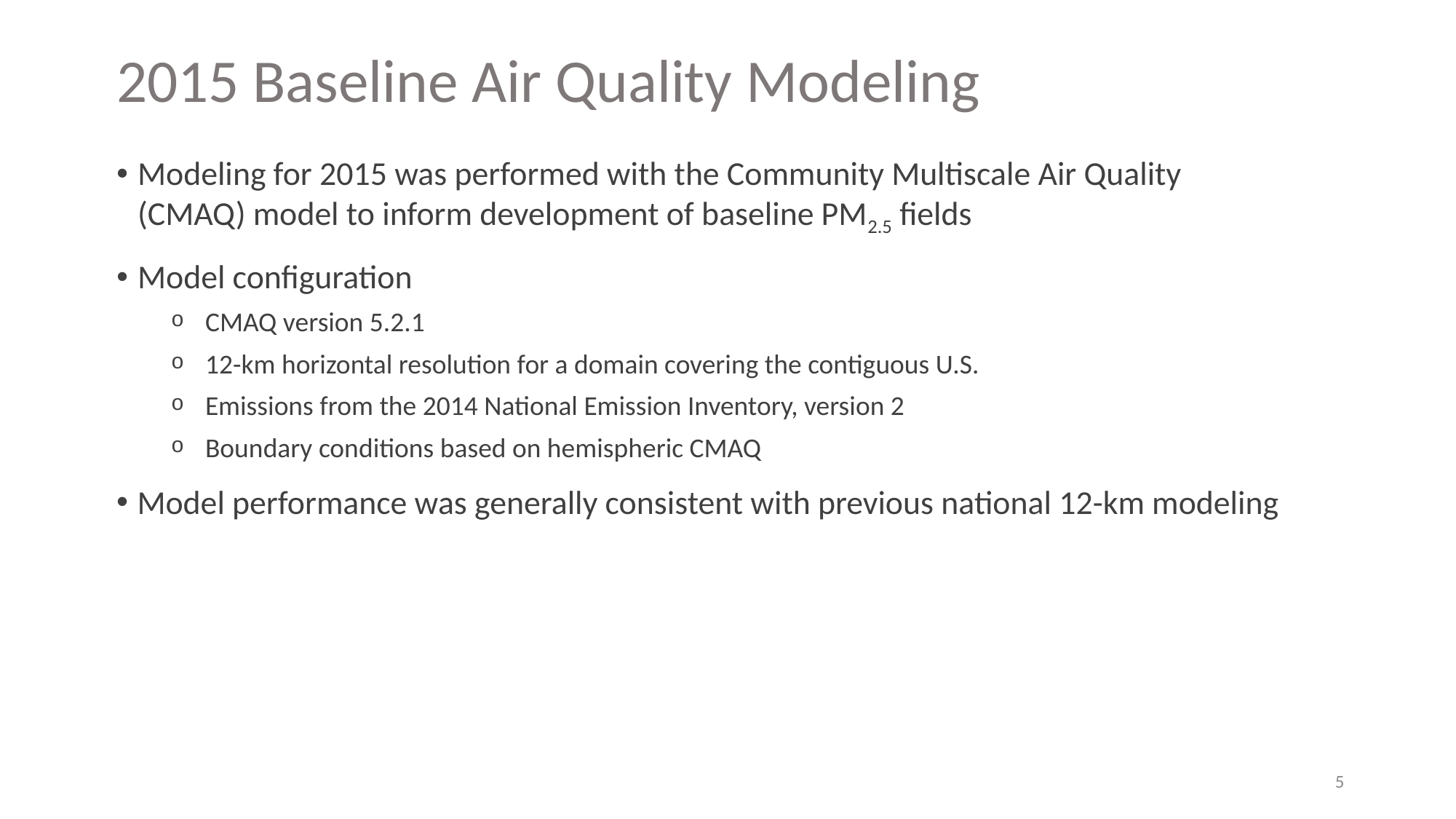

2015 Baseline Air Quality Modeling
Modeling for 2015 was performed with the Community Multiscale Air Quality (CMAQ) model to inform development of baseline PM2.5 fields
Model configuration
CMAQ version 5.2.1
12-km horizontal resolution for a domain covering the contiguous U.S.
Emissions from the 2014 National Emission Inventory, version 2
Boundary conditions based on hemispheric CMAQ
Model performance was generally consistent with previous national 12-km modeling
5